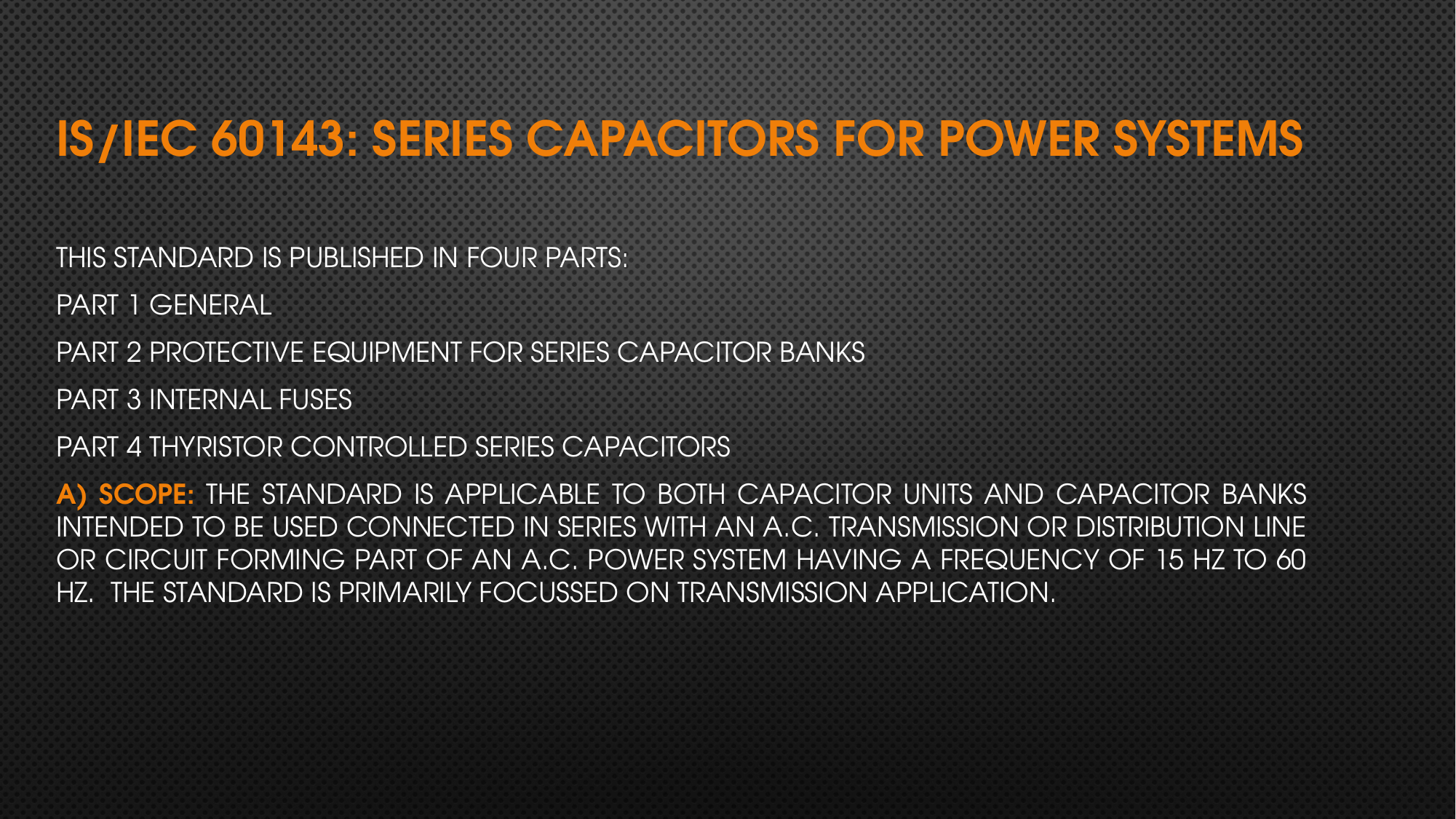

# IS/IEC 60143: SERIES CAPACITORS FOR POWER SYSTEMS
This standard is published in four parts:
Part 1 General
Part 2 Protective Equipment for Series Capacitor Banks
Part 3 Internal Fuses
Part 4 Thyristor Controlled Series Capacitors
a) Scope: The standard is applicable to both capacitor units and capacitor banks intended to be used connected in series with an a.c. transmission or distribution line or circuit forming part of an a.c. power system having a frequency of 15 Hz to 60 Hz.  The standard is primarily focussed on transmission application.